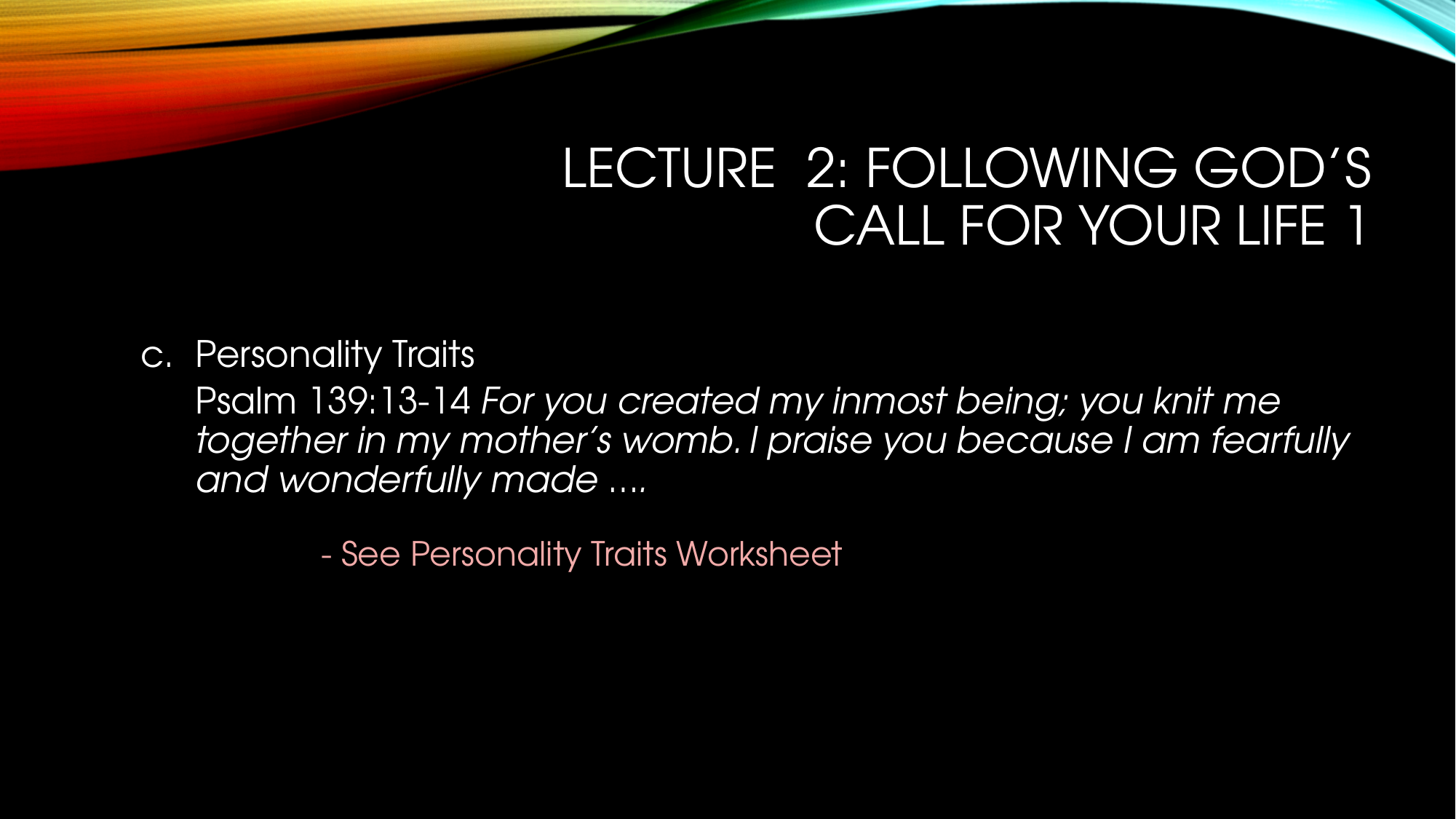

# Lecture  2: Following God’s call for your life 1
Personality Traits
Psalm 139:13-14 For you created my inmost being; you knit me together in my mother’s womb. I praise you because I am fearfully and wonderfully made ….

- See Personality Traits Worksheet